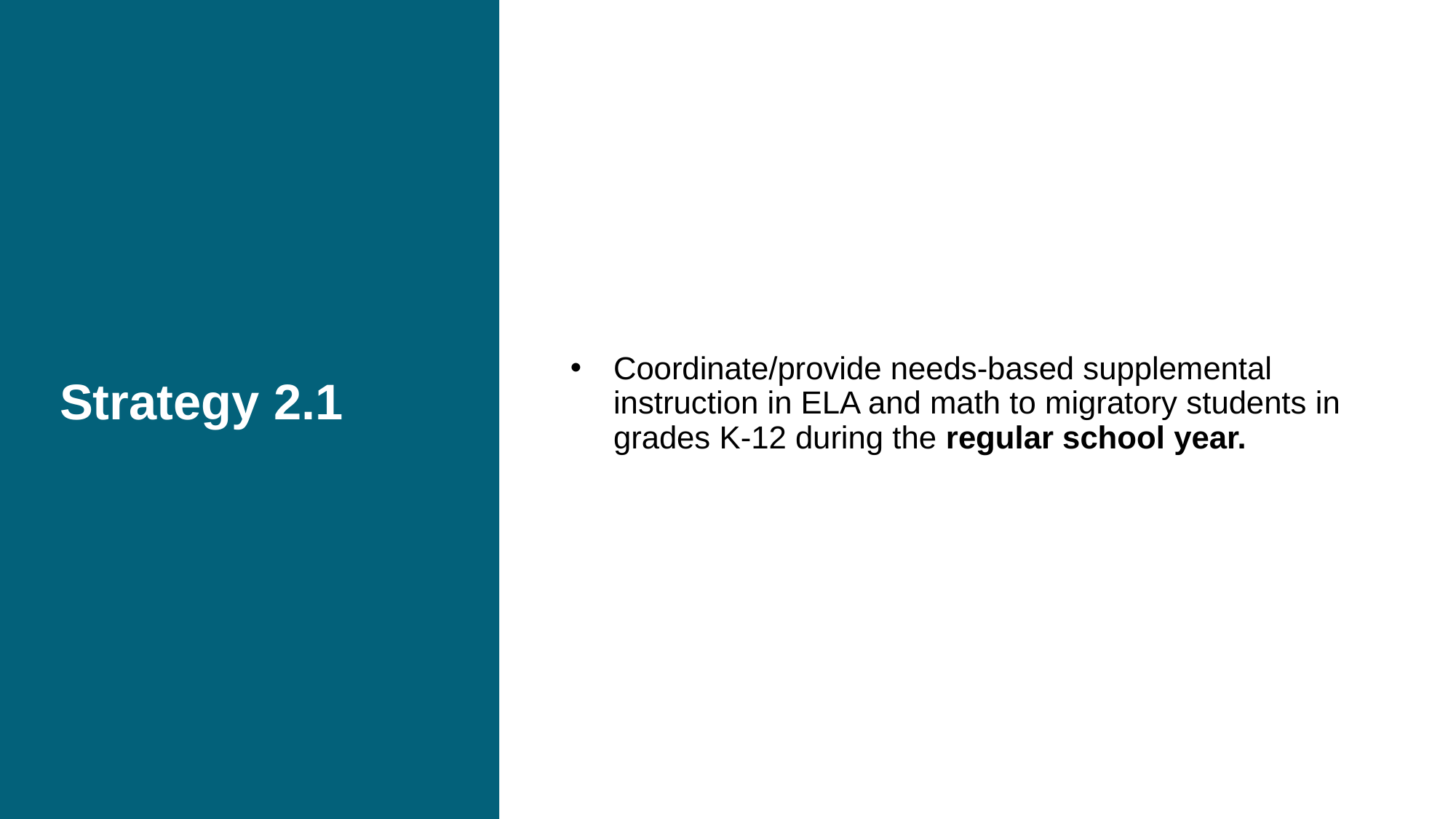

# Strategy 2.1
Coordinate/provide needs-based supplemental instruction in ELA and math to migratory students in grades K-12 during the regular school year.